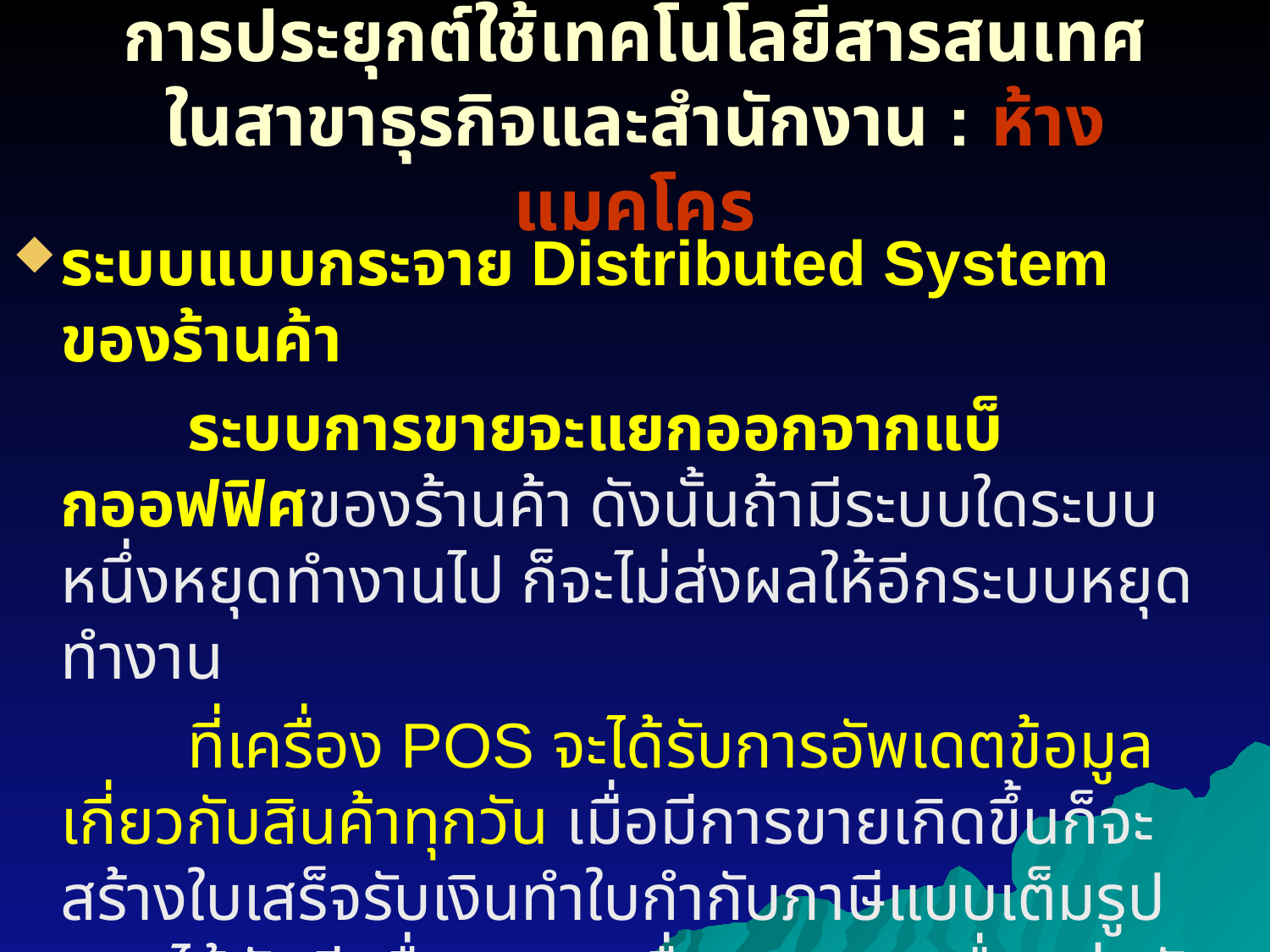

# การประยุกต์ใช้เทคโนโลยีสารสนเทศ ในสาขาธุรกิจและสำนักงาน : ห้างแมคโคร
ระบบแบบกระจาย Distributed System ของร้านค้า
		ระบบการขายจะแยกออกจากแบ็กออฟฟิศของร้านค้า ดังนั้นถ้ามีระบบใดระบบหนึ่งหยุดทำงานไป ก็จะไม่ส่งผลให้อีกระบบหยุดทำงาน
		ที่เครื่อง POS จะได้รับการอัพเดตข้อมูลเกี่ยวกับสินค้าทุกวัน เมื่อมีการขายเกิดขึ้นก็จะสร้างใบเสร็จรับเงินทำใบกำกับภาษีแบบเต็มรูปแบบได้ทันที เนื่องจากเครื่อง pos จะเชื่อมต่อกับฐานข้อมูลลูกค้า ข้อมูลการขายถูกจัดเก็บอยู่ที่เครื่อง POS อยู่ระยะหนึ่งก่อน เมื่อเครื่องเริ่มว่างก็จะส่งข้อมูลเข้าสู่ระบบแบ็กแอนด์เพื่อทำการประมวลผล